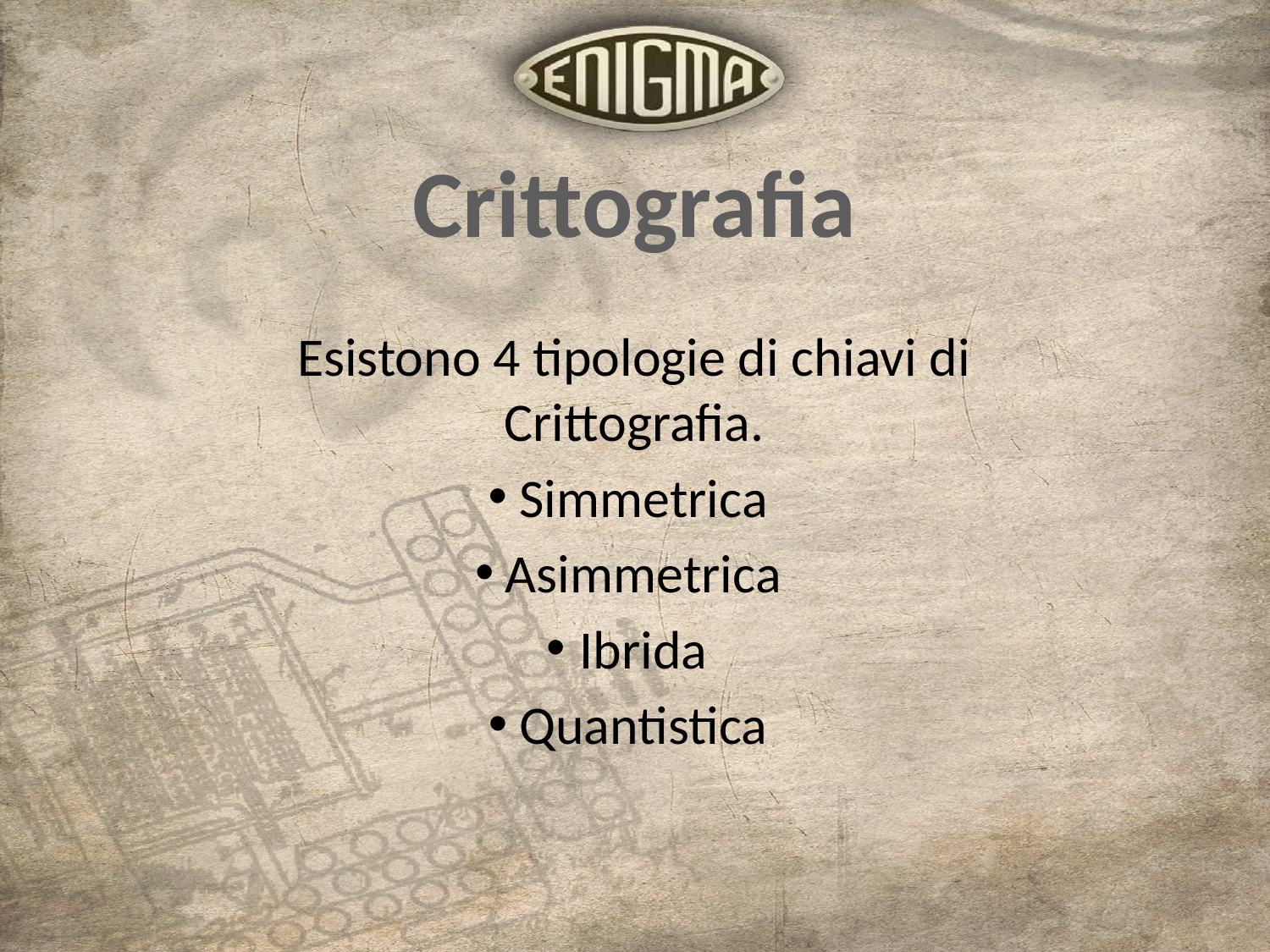

Crittografia
Esistono 4 tipologie di chiavi di Crittografia.
Simmetrica
Asimmetrica
Ibrida
Quantistica